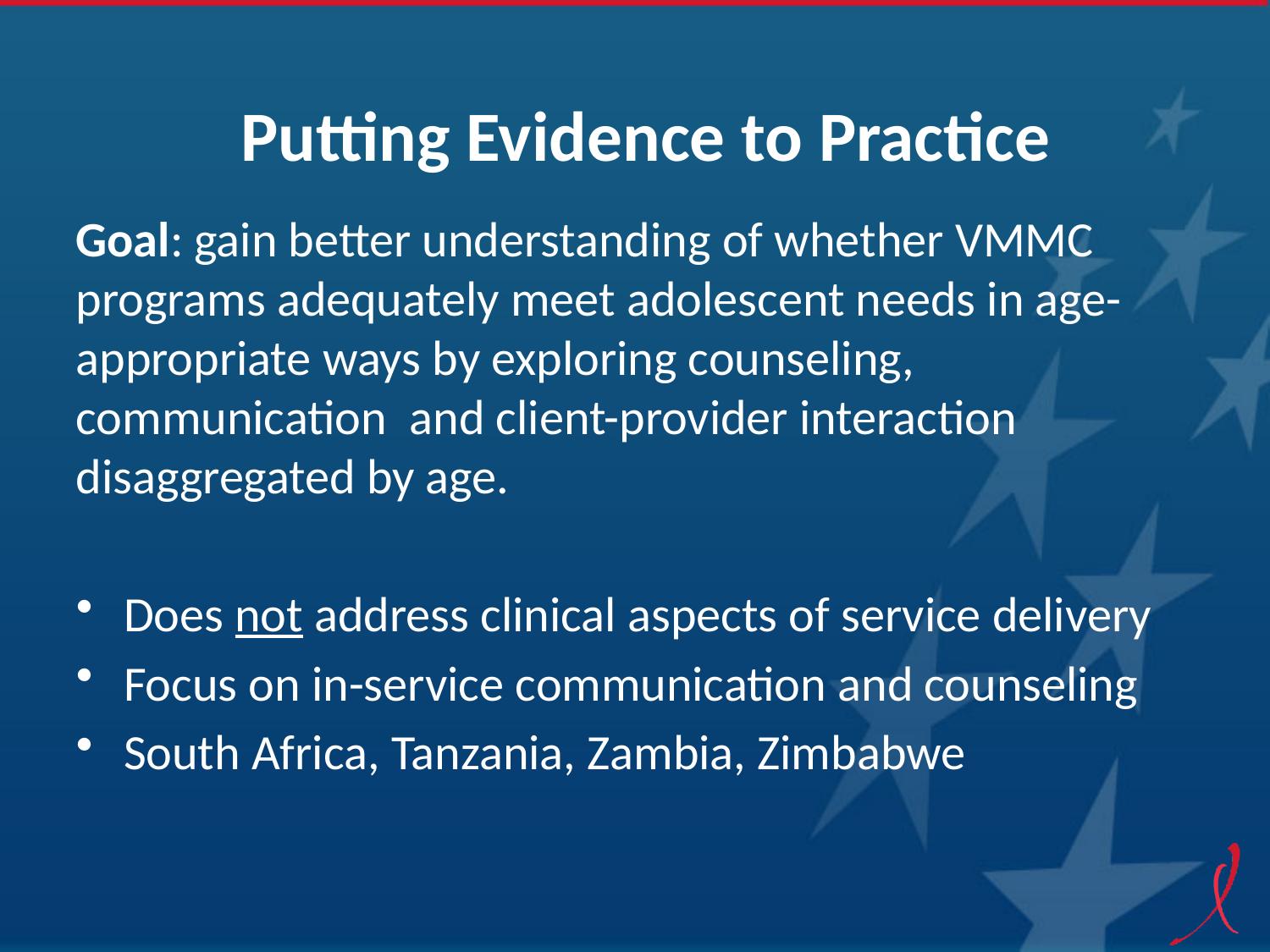

# Putting Evidence to Practice
Goal: gain better understanding of whether VMMC programs adequately meet adolescent needs in age-appropriate ways by exploring counseling, communication  and client-provider interaction disaggregated by age.

Does not address clinical aspects of service delivery
Focus on in-service communication and counseling
South Africa, Tanzania, Zambia, Zimbabwe